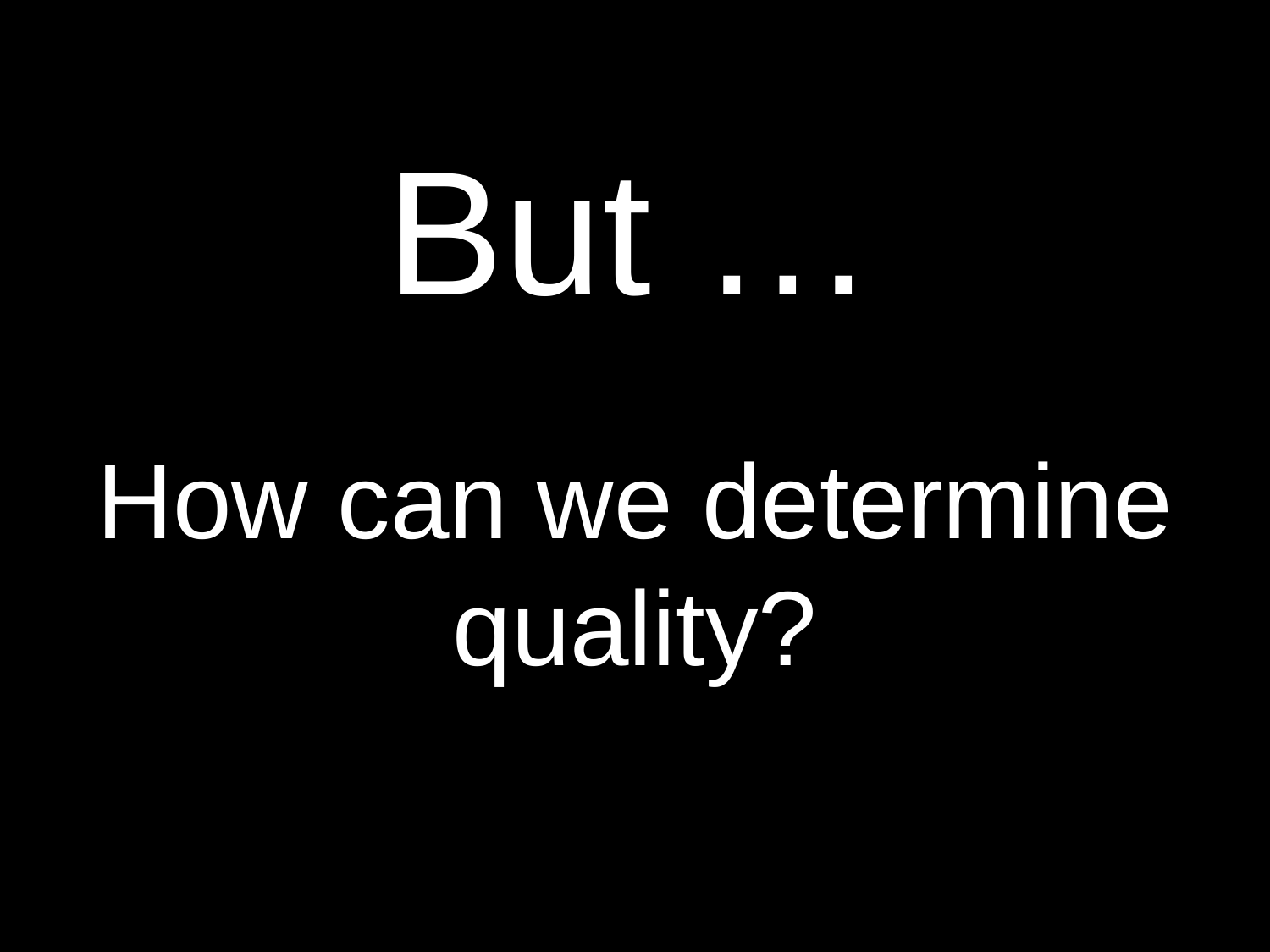

But …
How can we determine quality?